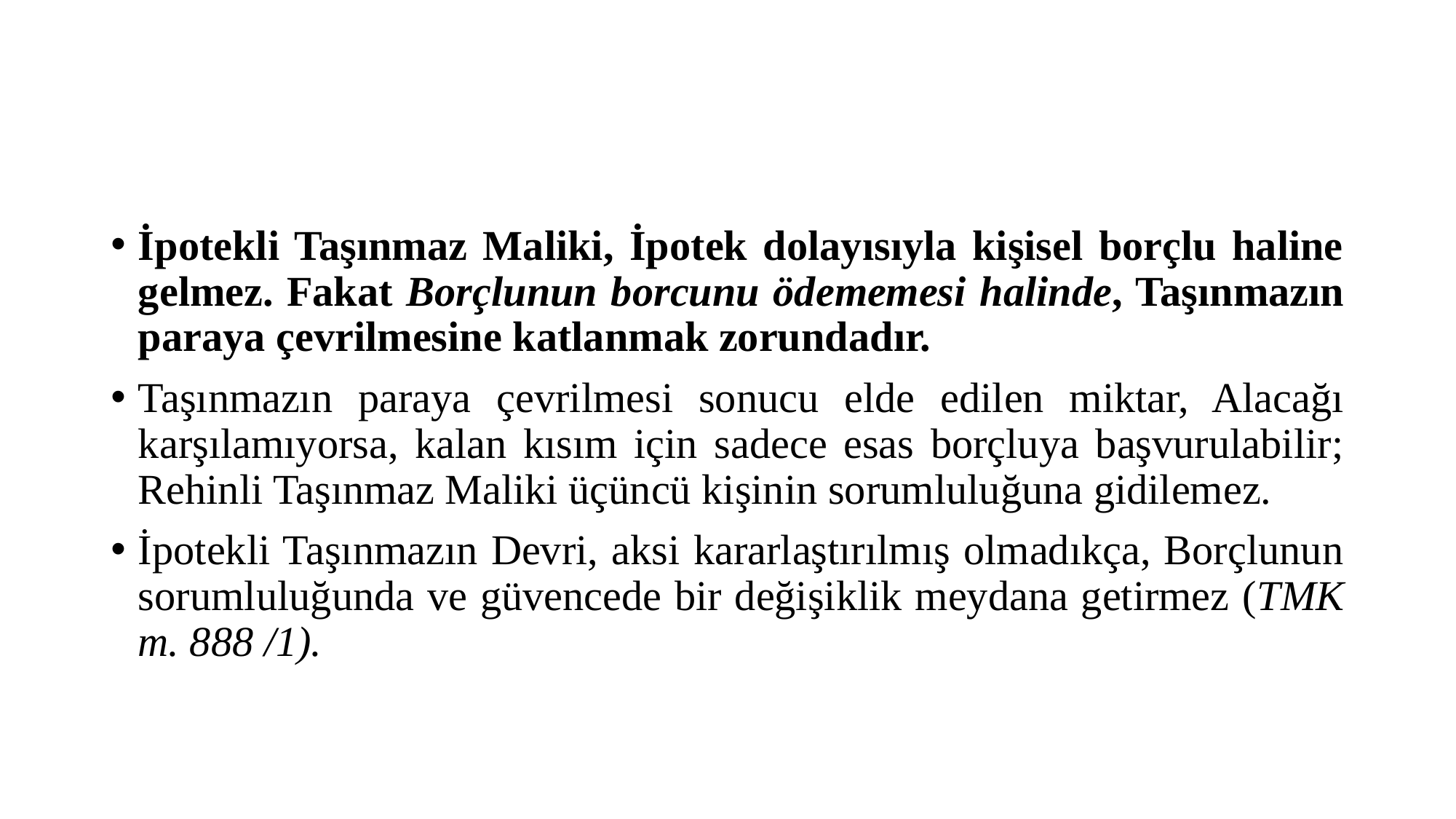

#
İpotekli Taşınmaz Maliki, İpotek dolayısıyla kişisel borçlu haline gelmez. Fakat Borçlunun borcunu ödememesi halinde, Taşınmazın paraya çevrilmesine katlanmak zorundadır.
Taşınmazın paraya çevrilmesi sonucu elde edilen miktar, Alacağı karşılamıyorsa, kalan kısım için sadece esas borçluya başvurulabilir; Rehinli Taşınmaz Maliki üçüncü kişinin sorumluluğuna gidilemez.
İpotekli Taşınmazın Devri, aksi kararlaştırılmış olmadıkça, Borçlunun sorumluluğunda ve güvencede bir değişiklik meydana getirmez (TMK m. 888 /1).